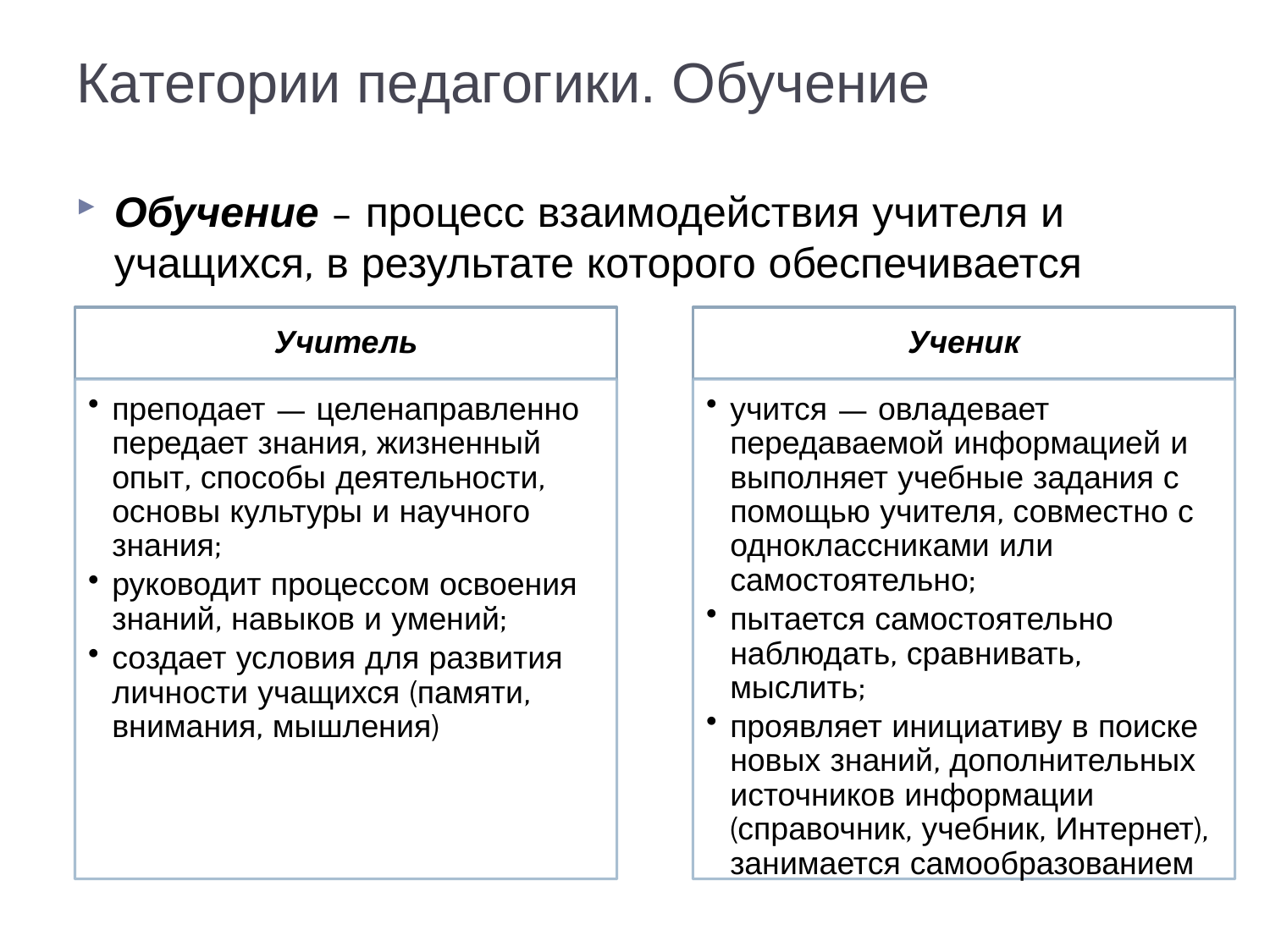

# Категории педагогики. Обучение
Обучение – процесс взаимодействия учителя и учащихся, в результате которого обеспечивается развитие ученика.
Учитель
преподает — целенаправленно передает знания, жизненный опыт, способы деятельности, основы культуры и научного знания;
руководит процессом освоения знаний, навыков и умений;
создает условия для развития личности учащихся (памяти, внимания, мышления)
Ученик
учится — овладевает передаваемой информацией и выполняет учебные задания с помощью учителя, совместно с одноклассниками или самостоятельно;
пытается самостоятельно наблюдать, сравнивать, мыслить;
проявляет инициативу в поиске новых знаний, дополнительных источников информации (справочник, учебник, Интернет), занимается самообразованием